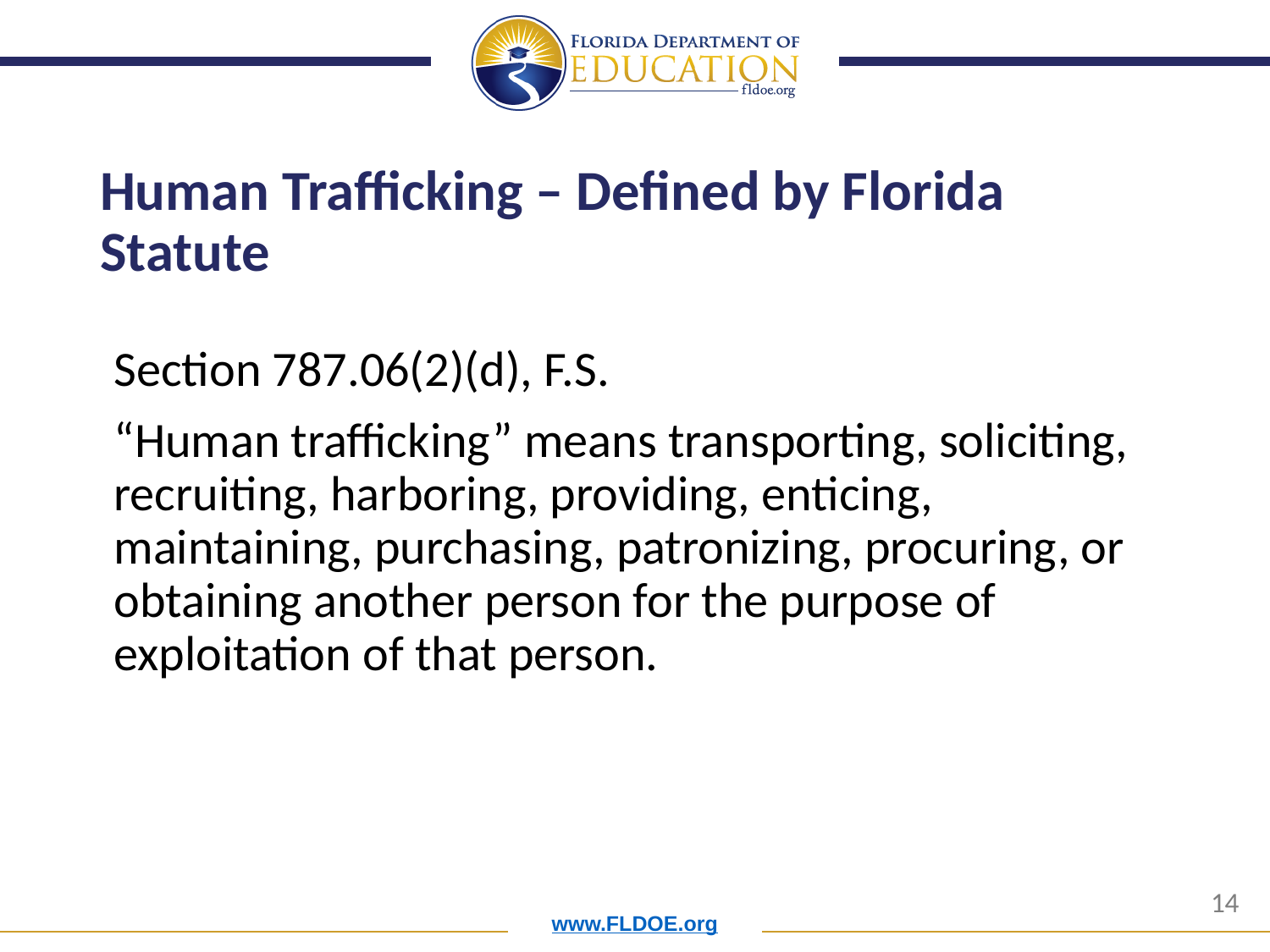

# Human Trafficking – Defined by Florida Statute
Section 787.06(2)(d), F.S.
“Human trafficking” means transporting, soliciting, recruiting, harboring, providing, enticing, maintaining, purchasing, patronizing, procuring, or obtaining another person for the purpose of exploitation of that person.